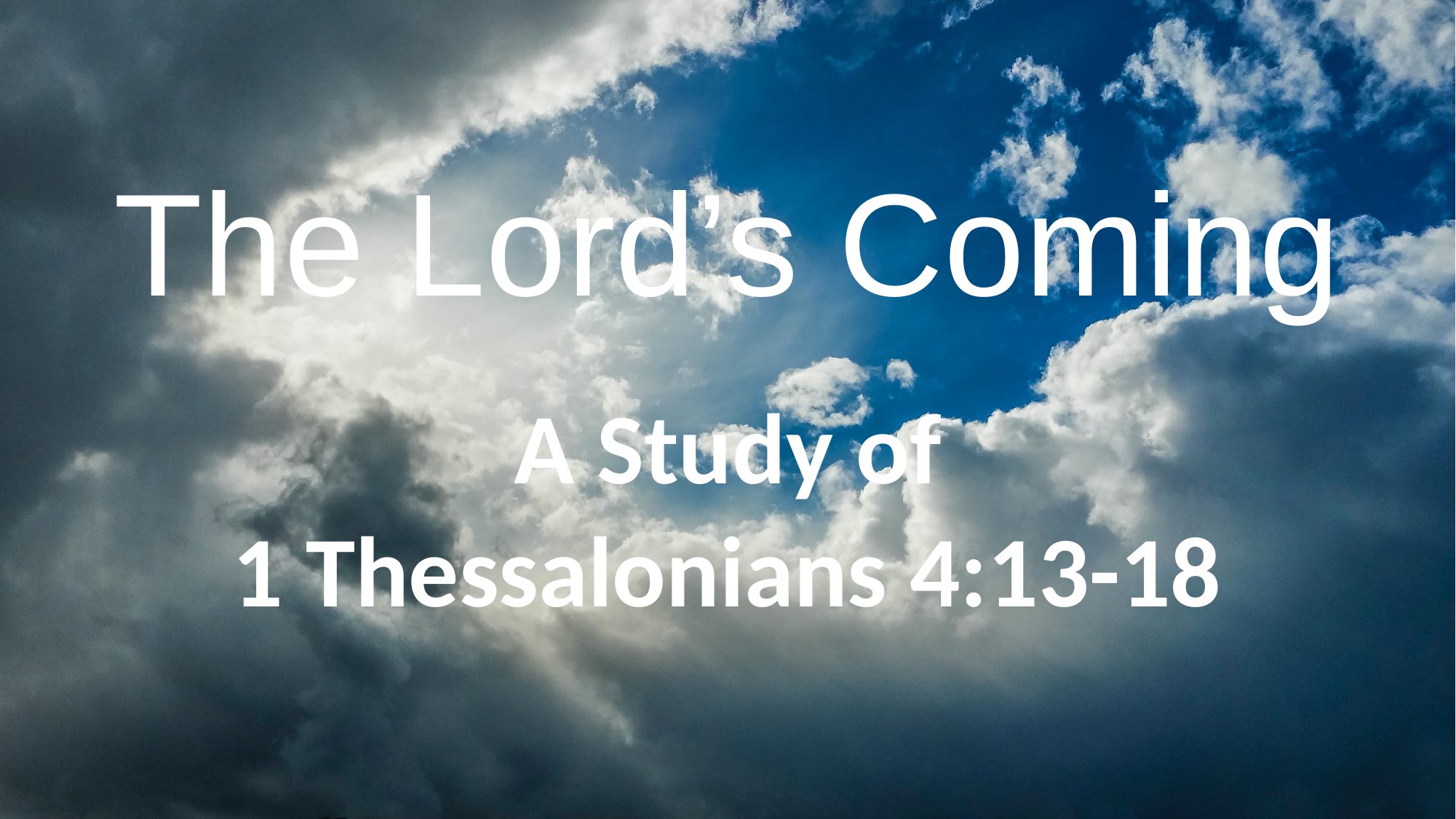

# The Lord’s Coming
A Study of
1 Thessalonians 4:13-18